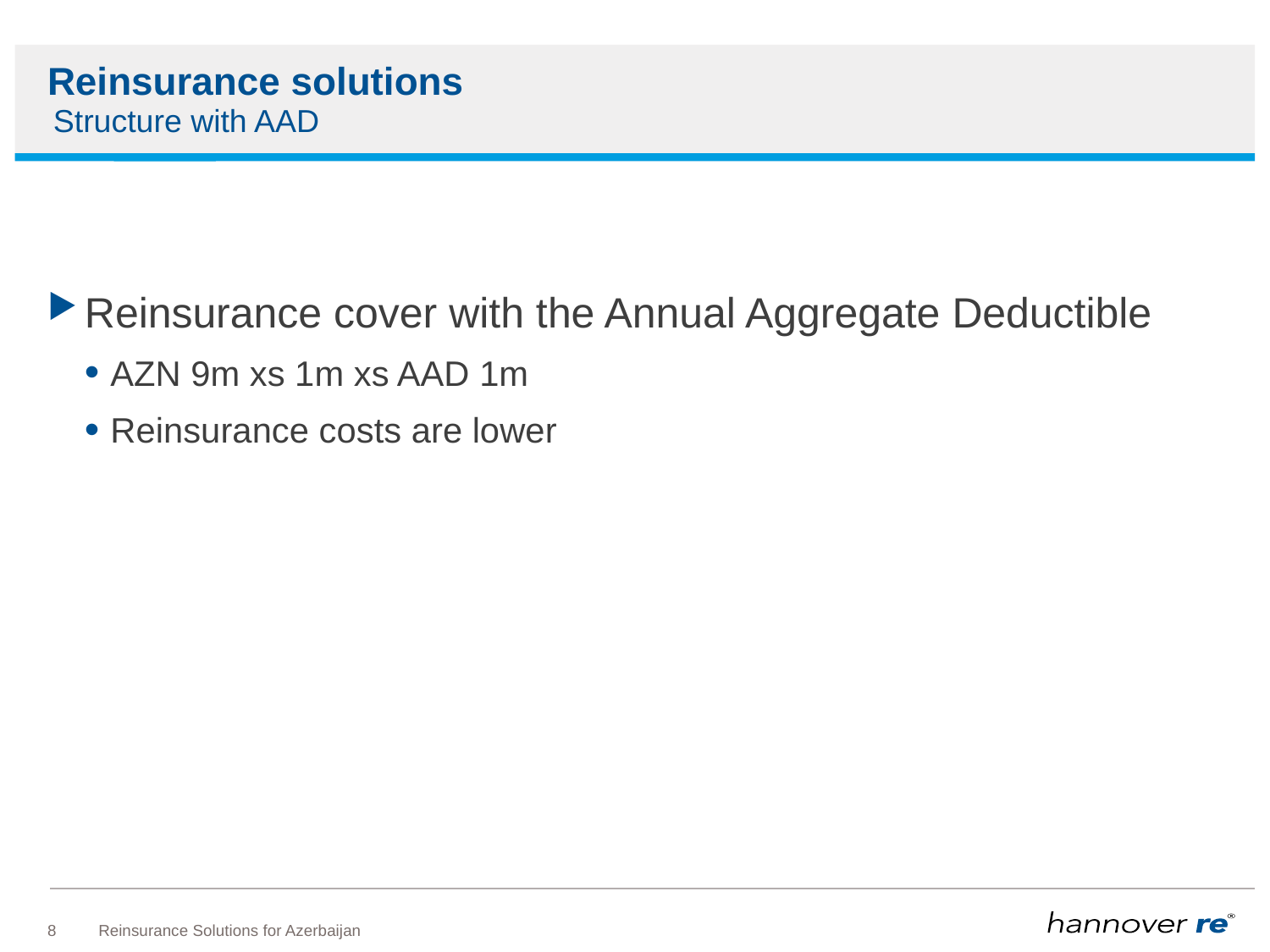

# Reinsurance solutions
Structure with AAD
Reinsurance cover with the Annual Aggregate Deductible
AZN 9m xs 1m xs AAD 1m
Reinsurance costs are lower

8
Reinsurance Solutions for Azerbaijan